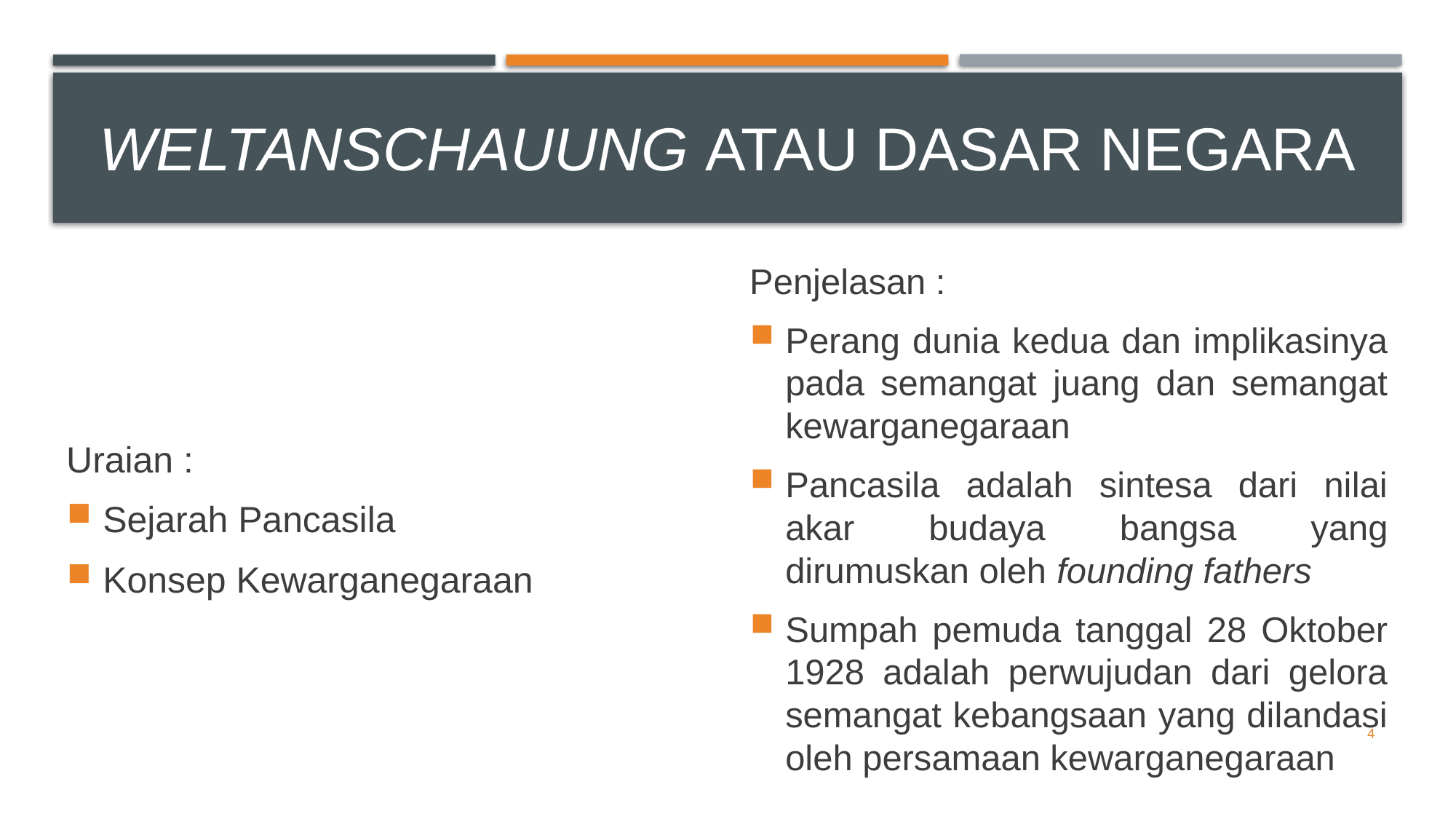

# WELtanschauung atau dasar negara
Uraian :
Sejarah Pancasila
Konsep Kewarganegaraan
Penjelasan :
Perang dunia kedua dan implikasinya pada semangat juang dan semangat kewarganegaraan
Pancasila adalah sintesa dari nilai akar budaya bangsa yang dirumuskan oleh founding fathers
Sumpah pemuda tanggal 28 Oktober 1928 adalah perwujudan dari gelora semangat kebangsaan yang dilandasi oleh persamaan kewarganegaraan
4